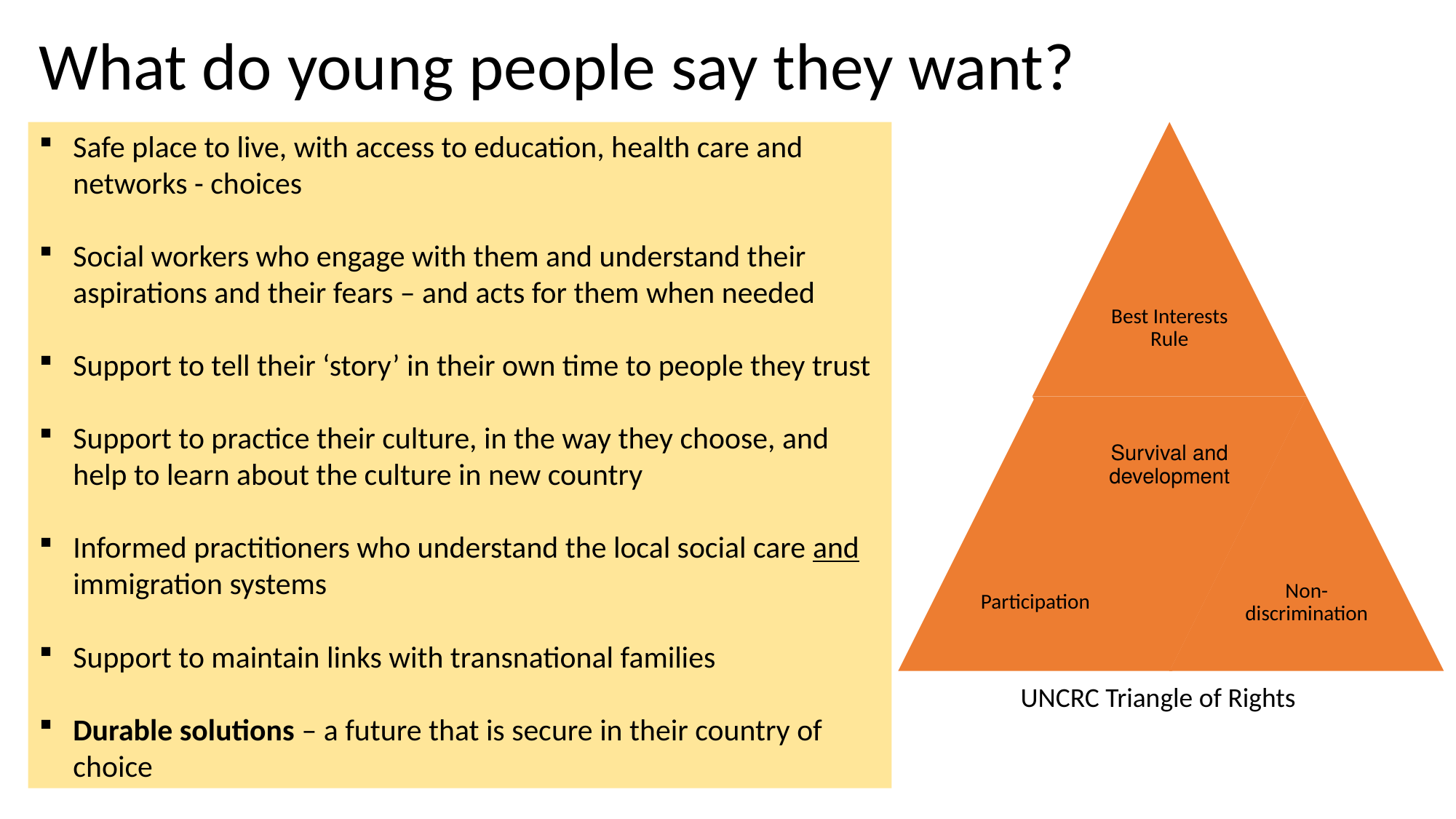

# What do young people say they want?
Safe place to live, with access to education, health care and networks - choices

Social workers who engage with them and understand their aspirations and their fears – and acts for them when needed

Support to tell their ‘story’ in their own time to people they trust

Support to practice their culture, in the way they choose, and help to learn about the culture in new country

Informed practitioners who understand the local social care and immigration systems

Support to maintain links with transnational families

Durable solutions – a future that is secure in their country of choice
Best Interests Rule
Participation
Survival and development
Non-discrimination

UNCRC Triangle of Rights